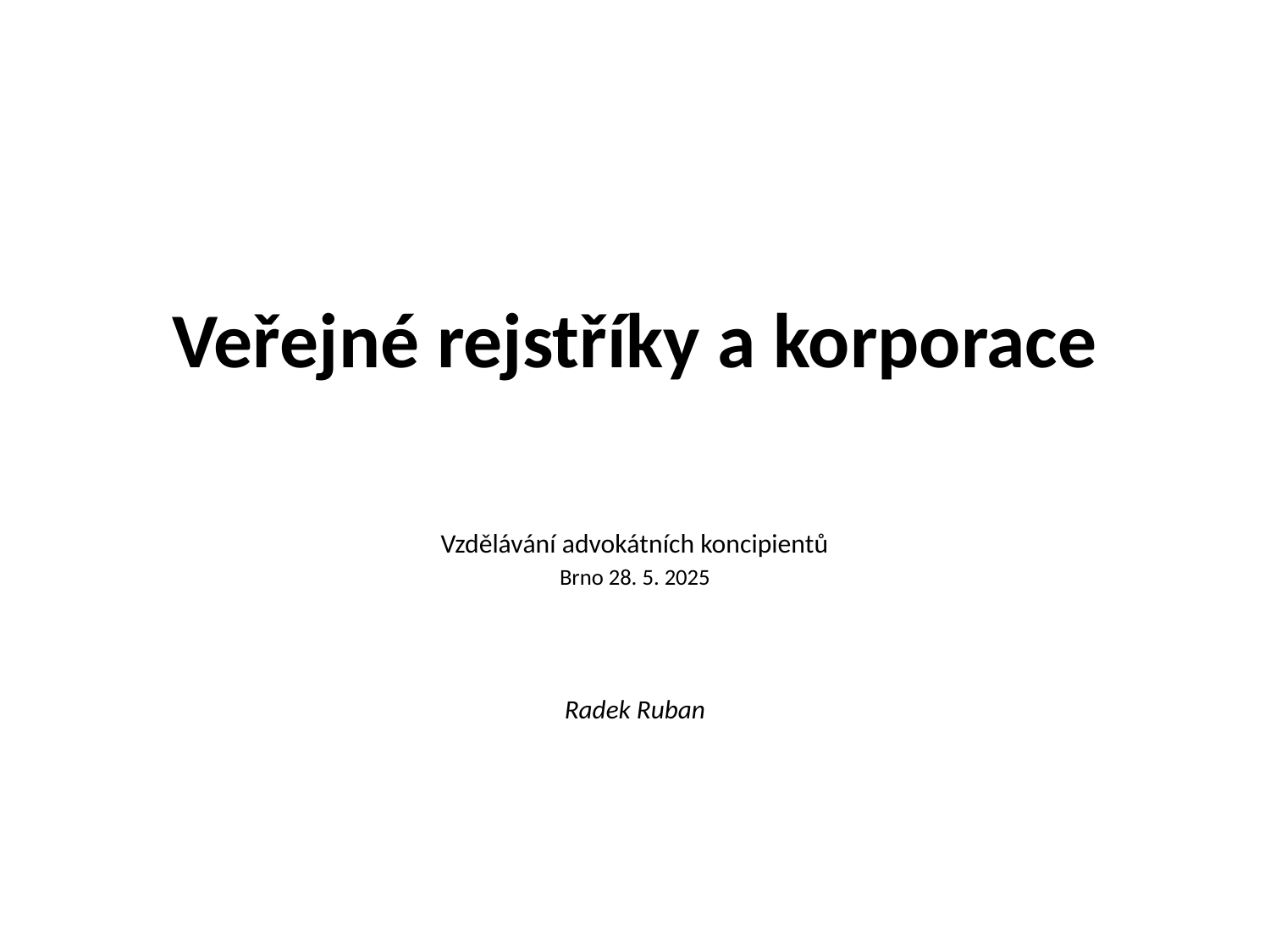

# Veřejné rejstříky a korporace

Vzdělávání advokátních koncipientů
Brno 28. 5. 2025

Radek Ruban